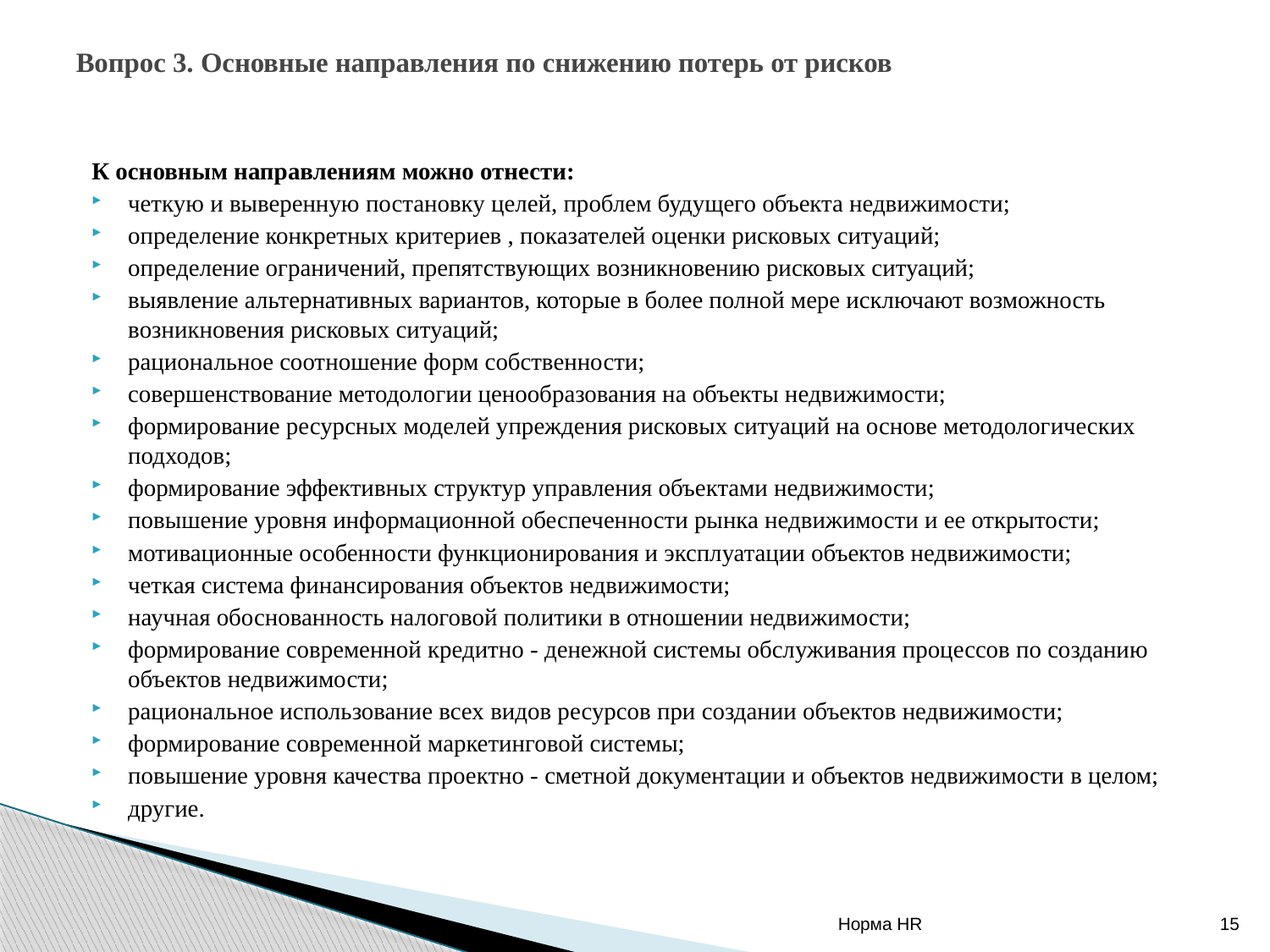

# Вопрос 3. Основные направления по снижению потерь от рисков
К основным направлениям можно отнести:
четкую и выверенную постановку целей, проблем будущего объекта недвижимости;
определение конкретных критериев , показателей оценки рисковых ситуаций;
определение ограничений, препятствующих возникновению рисковых ситуаций;
выявление альтернативных вариантов, которые в более полной мере исключают возможность возникновения рисковых ситуаций;
рациональное соотношение форм собственности;
совершенствование методологии ценообразования на объекты недвижимости;
формирование ресурсных моделей упреждения рисковых ситуаций на основе методологических подходов;
формирование эффективных структур управления объектами недвижимости;
повышение уровня информационной обеспеченности рынка недвижимости и ее открытости;
мотивационные особенности функционирования и эксплуатации объектов недвижимости;
четкая система финансирования объектов недвижимости;
научная обоснованность налоговой политики в отношении недвижимости;
формирование современной кредитно - денежной системы обслуживания процессов по созданию объектов недвижимости;
рациональное использование всех видов ресурсов при создании объектов недвижимости;
формирование современной маркетинговой системы;
повышение уровня качества проектно - сметной документации и объектов недвижимости в целом;
другие.

Норма HR
15